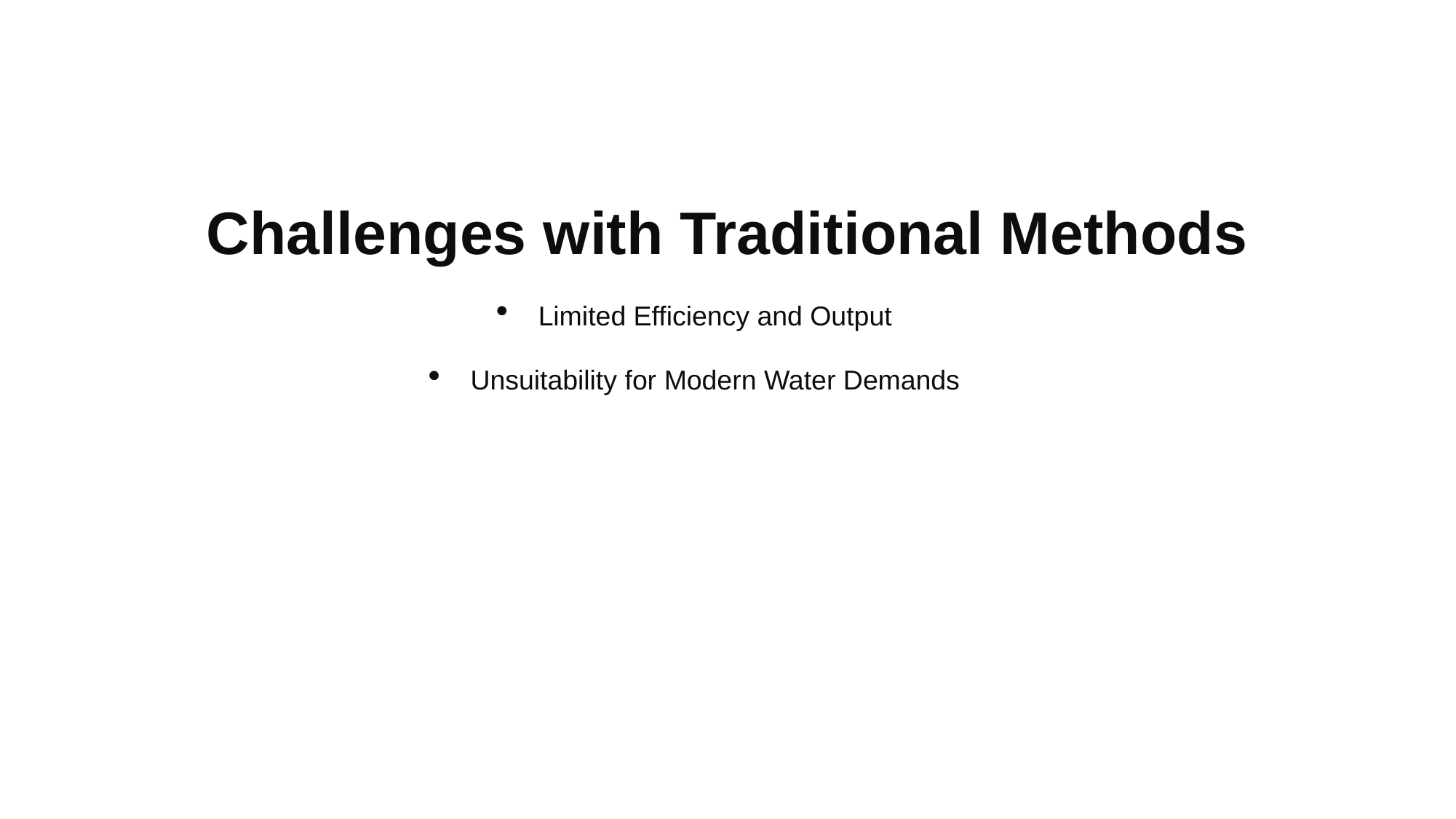

# Challenges with Traditional Methods
Limited Efficiency and Output
Unsuitability for Modern Water Demands